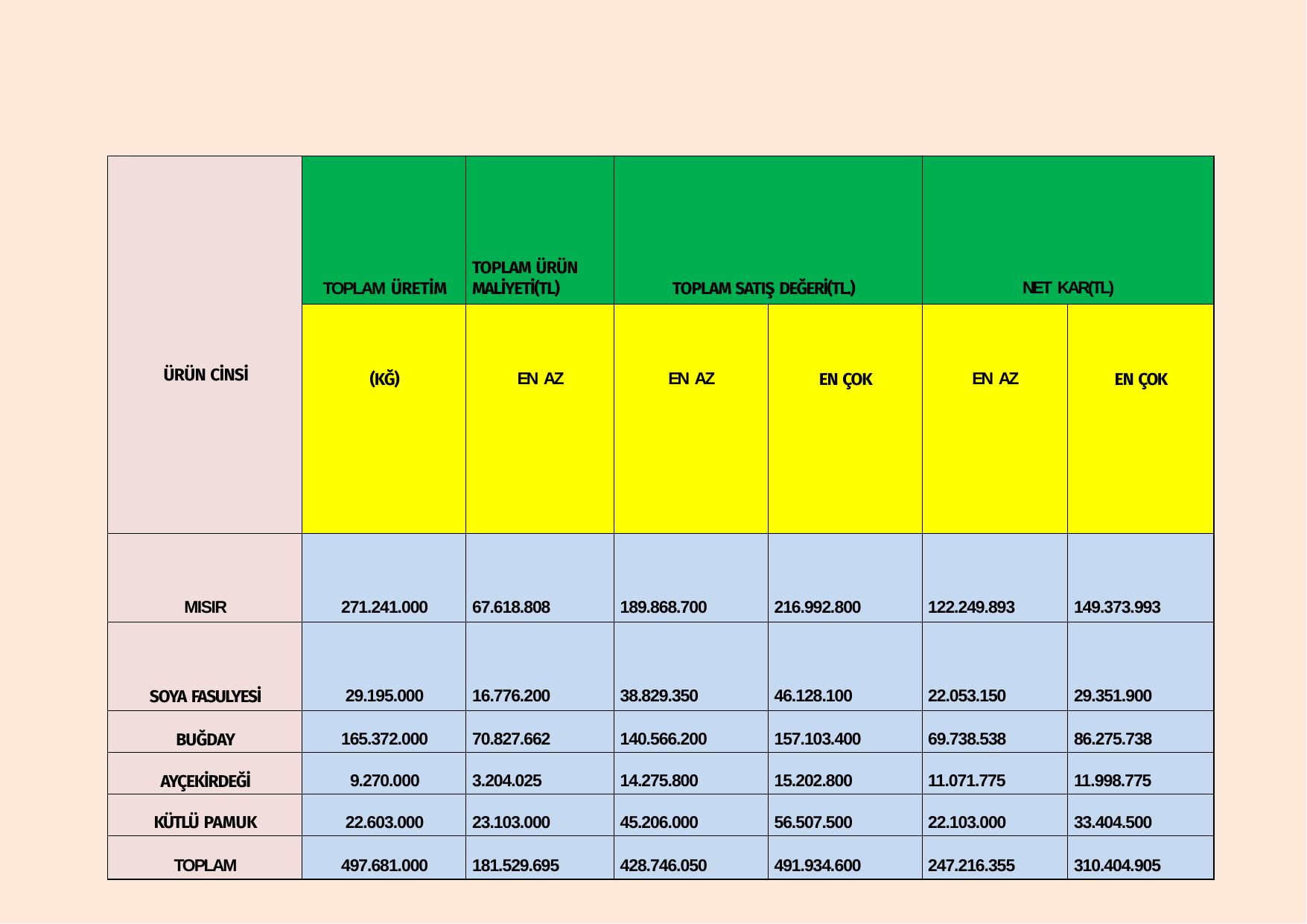

| ÜRÜN CİNSİ | TOPLAM ÜRETİM | TOPLAM ÜRÜN MALİYETİ(TL) | TOPLAM SATIŞ DEĞERİ(TL.) |  | NET KAR(TL) |  |
| --- | --- | --- | --- | --- | --- | --- |
|  | (KĞ) | EN AZ | EN AZ | EN ÇOK | EN AZ | EN ÇOK |
| MISIR | 271.241.000 | 67.618.808 | 189.868.700 | 216.992.800 | 122.249.893 | 149.373.993 |
| SOYA FASULYESİ | 29.195.000 | 16.776.200 | 38.829.350 | 46.128.100 | 22.053.150 | 29.351.900 |
| BUĞDAY | 165.372.000 | 70.827.662 | 140.566.200 | 157.103.400 | 69.738.538 | 86.275.738 |
| AYÇEKİRDEĞİ | 9.270.000 | 3.204.025 | 14.275.800 | 15.202.800 | 11.071.775 | 11.998.775 |
| KÜTLÜ PAMUK | 22.603.000 | 23.103.000 | 45.206.000 | 56.507.500 | 22.103.000 | 33.404.500 |
| TOPLAM | 497.681.000 | 181.529.695 | 428.746.050 | 491.934.600 | 247.216.355 | 310.404.905 |